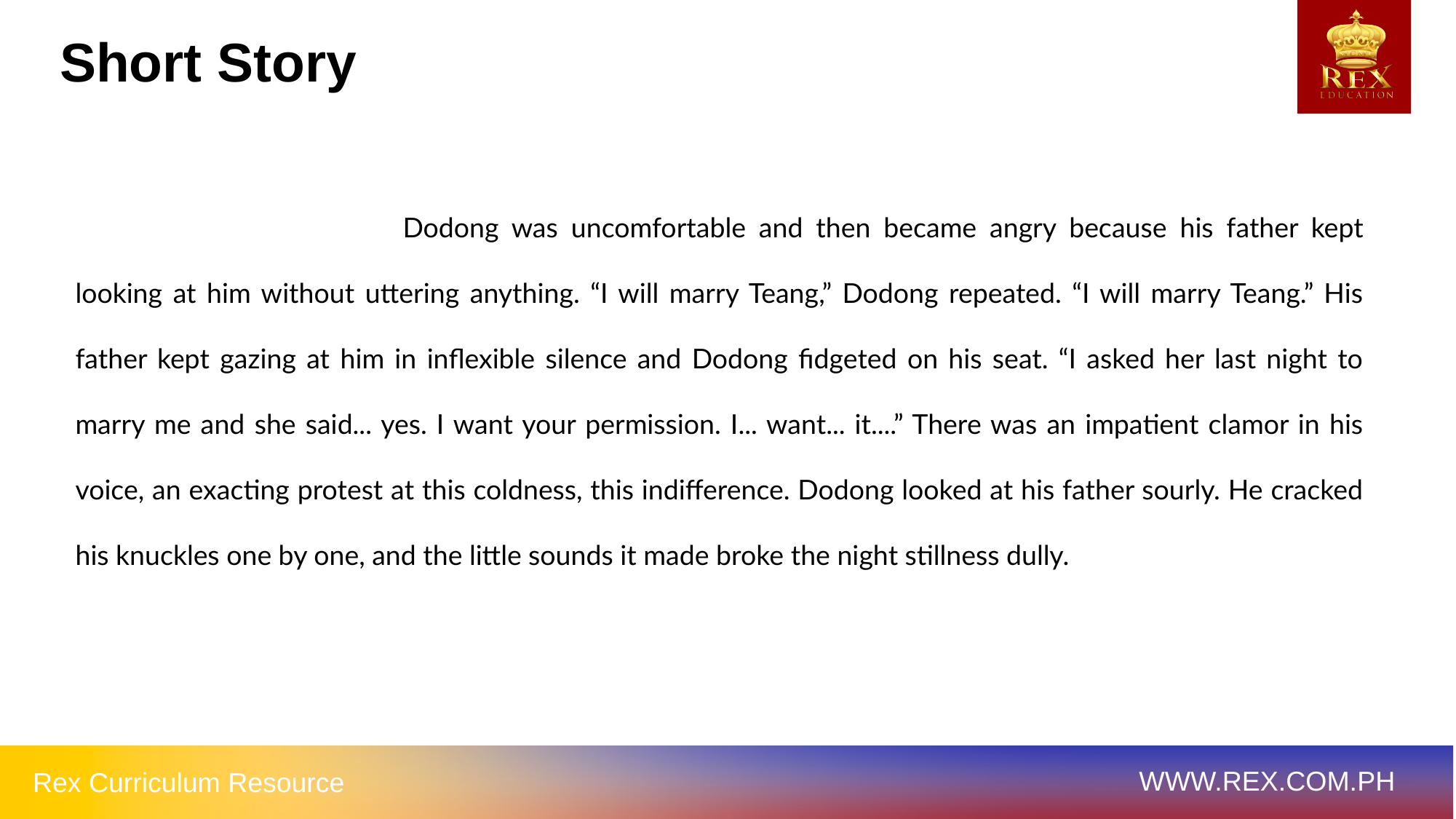

Short Story
			Dodong was uncomfortable and then became angry because his father kept looking at him without uttering anything. “I will marry Teang,” Dodong repeated. “I will marry Teang.” His father kept gazing at him in inflexible silence and Dodong fidgeted on his seat. “I asked her last night to marry me and she said... yes. I want your permission. I... want... it....” There was an impatient clamor in his voice, an exacting protest at this coldness, this indifference. Dodong looked at his father sourly. He cracked his knuckles one by one, and the little sounds it made broke the night stillness dully.